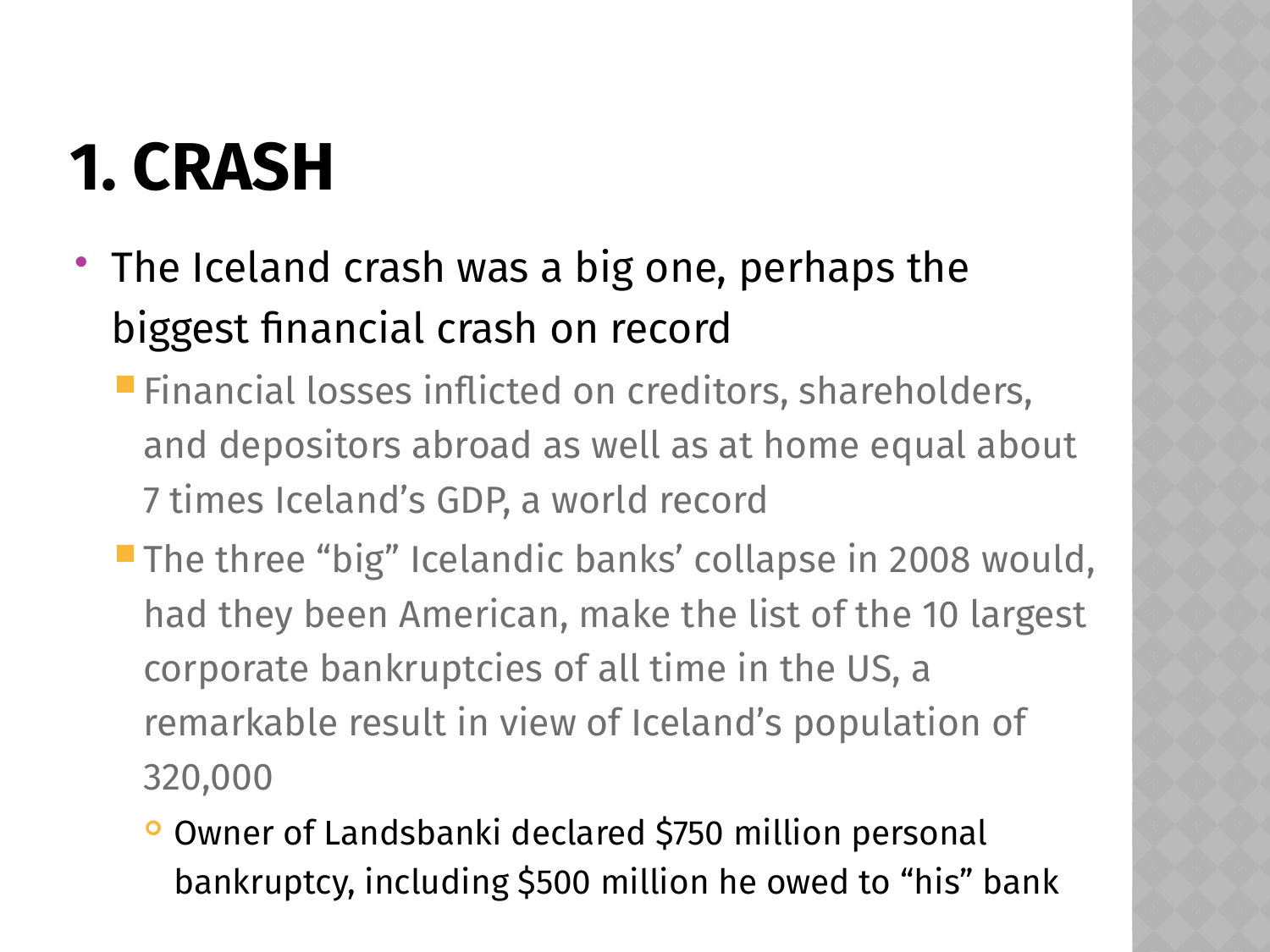

# 1. Crash
The Iceland crash was a big one, perhaps the biggest financial crash on record
Financial losses inflicted on creditors, shareholders, and depositors abroad as well as at home equal about 7 times Iceland’s GDP, a world record
The three “big” Icelandic banks’ collapse in 2008 would, had they been American, make the list of the 10 largest corporate bankruptcies of all time in the US, a remarkable result in view of Iceland’s population of 320,000
Owner of Landsbanki declared $750 million personal bankruptcy, including $500 million he owed to “his” bank